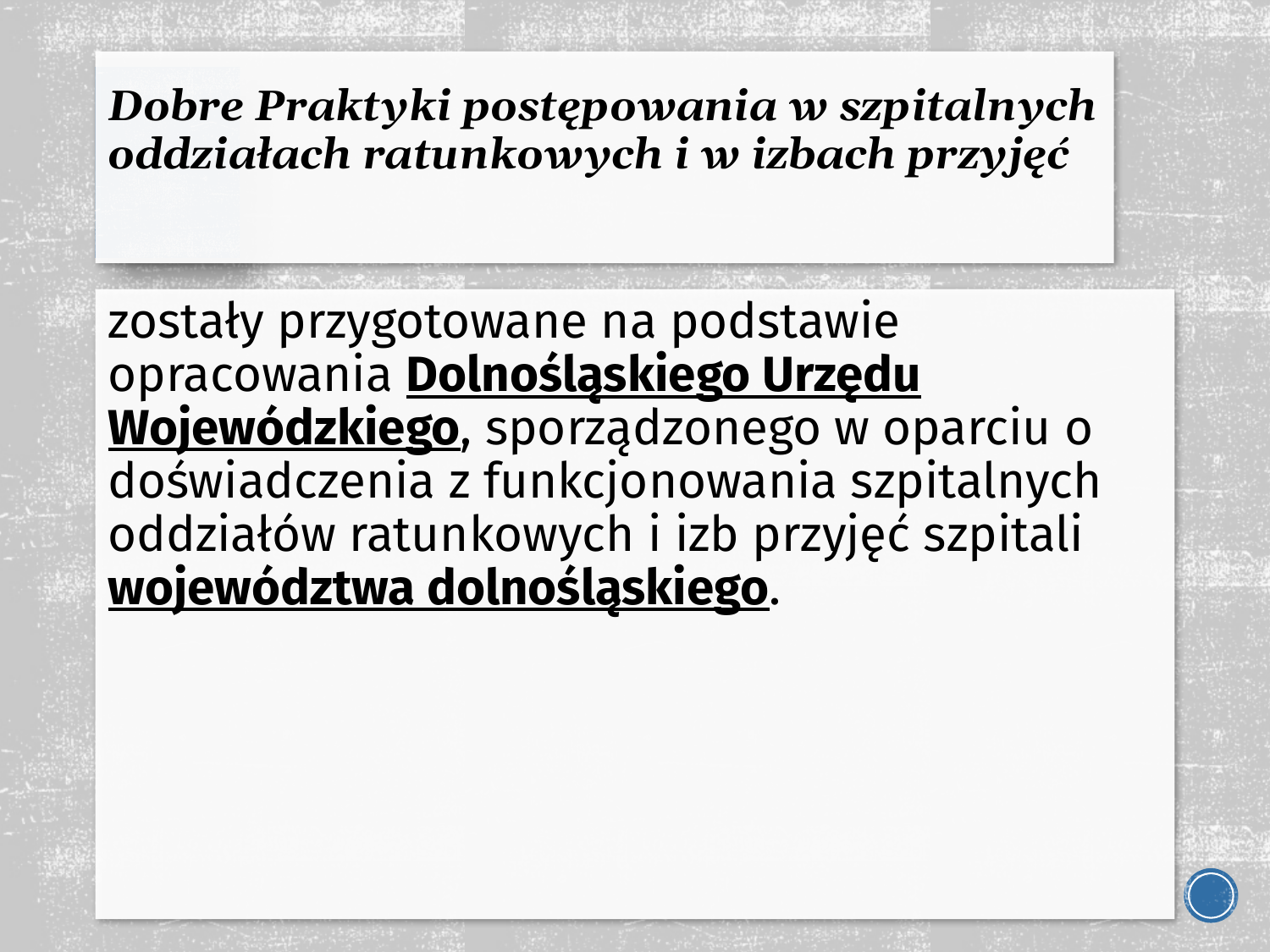

# Dobre Praktyki postępowania w szpitalnych oddziałach ratunkowych i w izbach przyjęć
zostały przygotowane na podstawie opracowania Dolnośląskiego Urzędu Wojewódzkiego, sporządzonego w oparciu o doświadczenia z funkcjonowania szpitalnych oddziałów ratunkowych i izb przyjęć szpitali województwa dolnośląskiego.